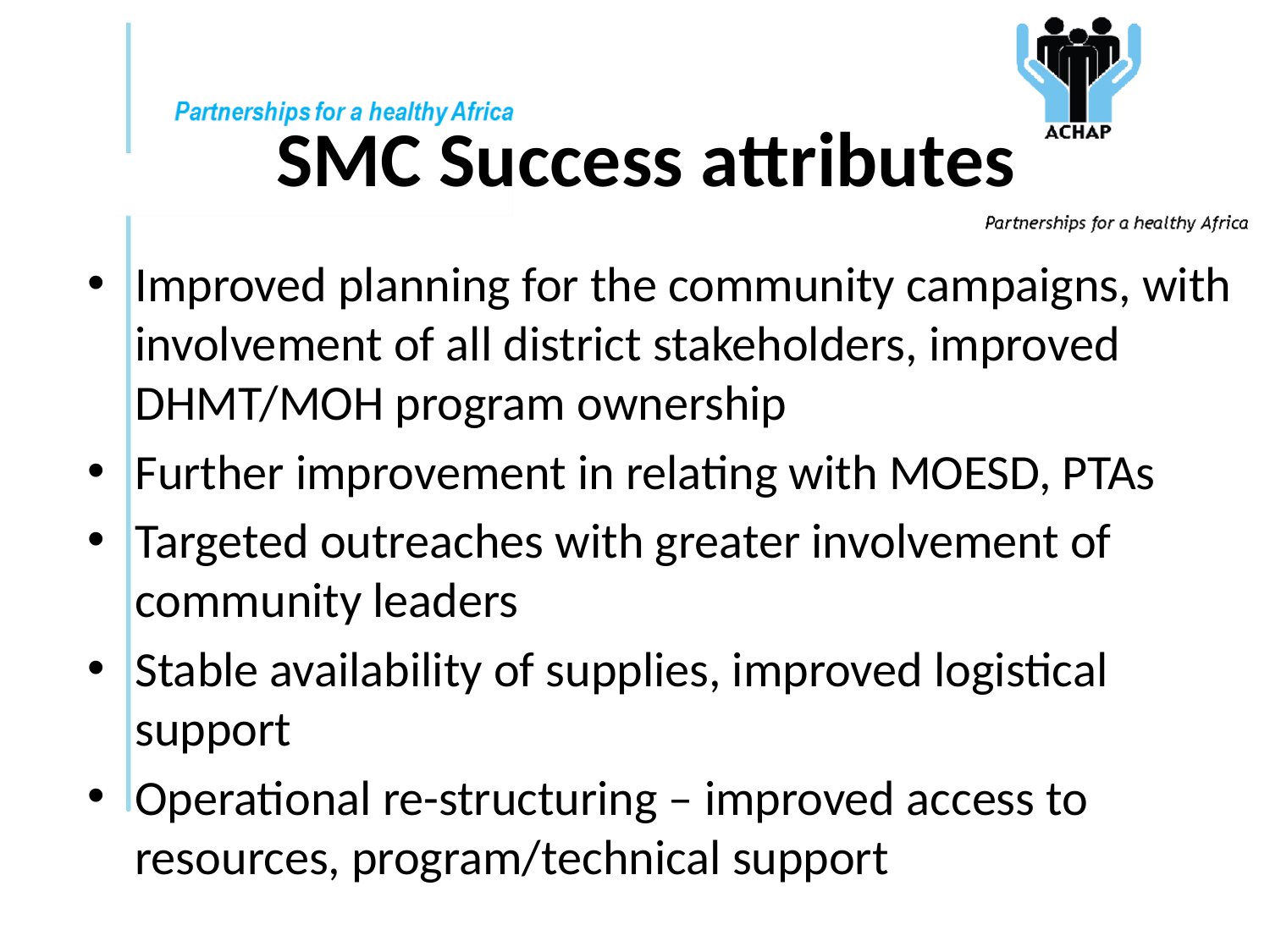

# SMC Success attributes
Improved planning for the community campaigns, with involvement of all district stakeholders, improved DHMT/MOH program ownership
Further improvement in relating with MOESD, PTAs
Targeted outreaches with greater involvement of community leaders
Stable availability of supplies, improved logistical support
Operational re-structuring – improved access to resources, program/technical support